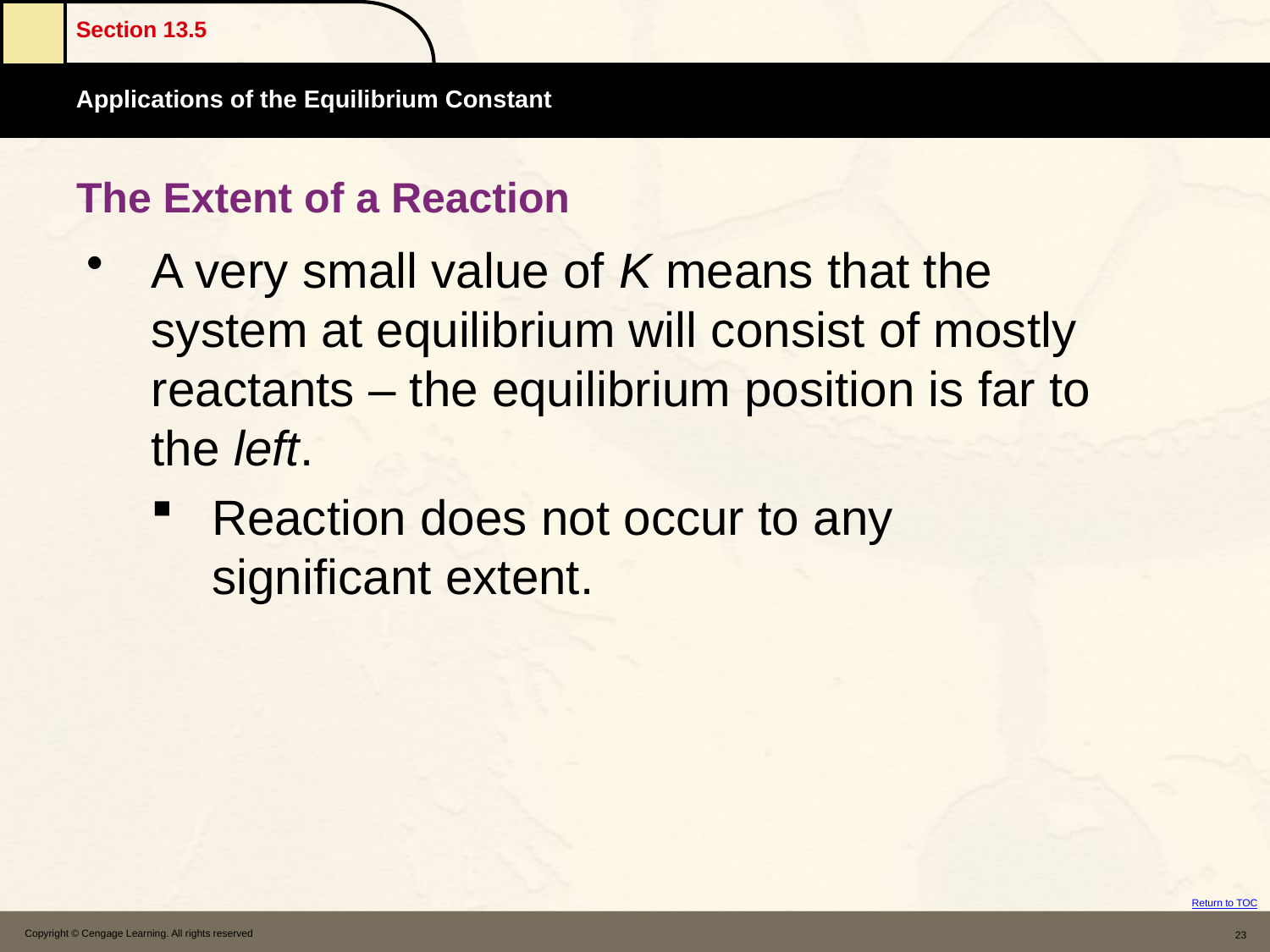

# The Extent of a Reaction
A very small value of K means that the system at equilibrium will consist of mostly reactants – the equilibrium position is far to the left.
Reaction does not occur to any significant extent.

Copyright © Cengage Learning. All rights reserved
23